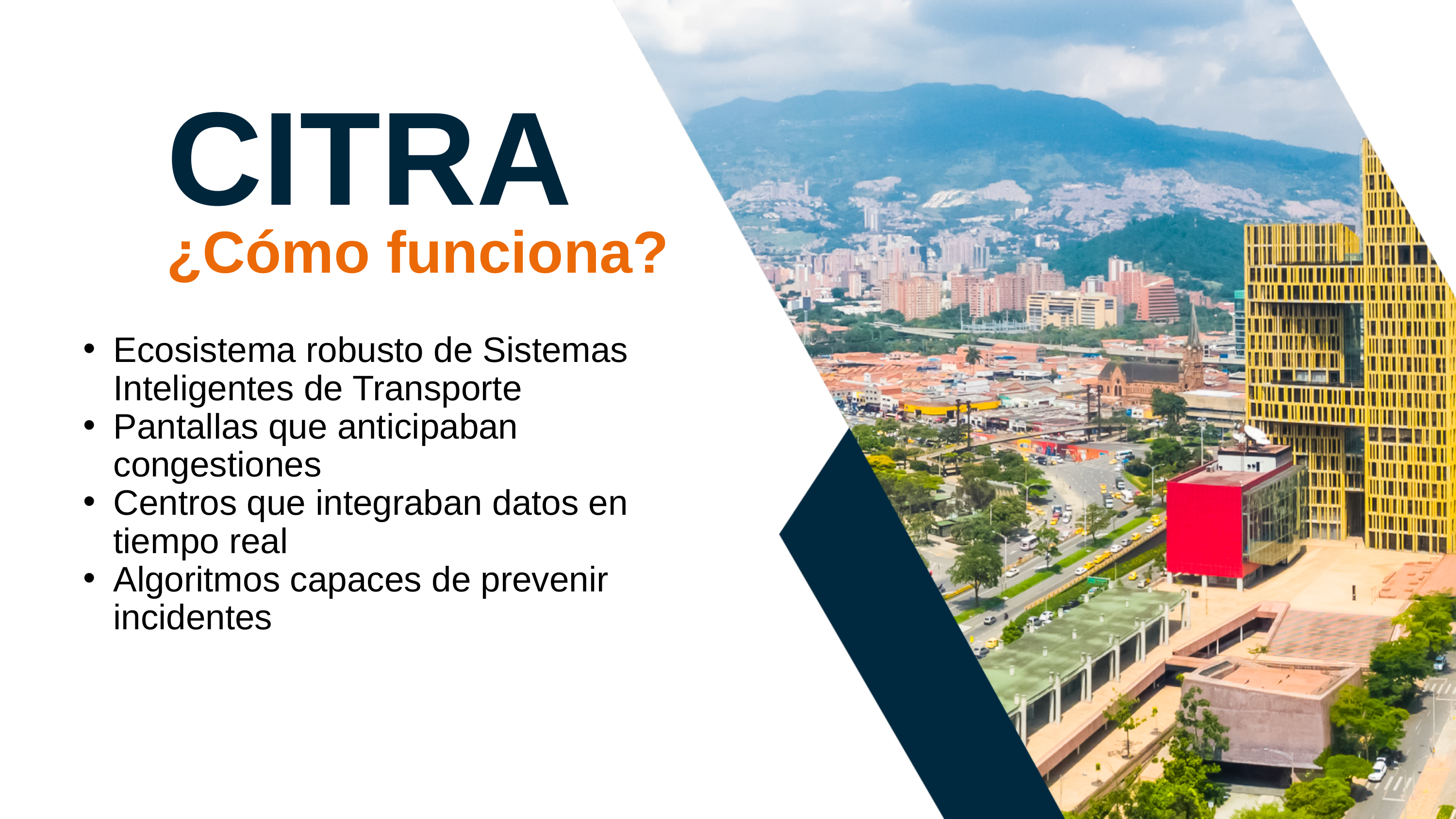

CITRA
¿Cómo funciona?
Ecosistema robusto de Sistemas Inteligentes de Transporte
Pantallas que anticipaban congestiones
Centros que integraban datos en tiempo real
Algoritmos capaces de prevenir incidentes